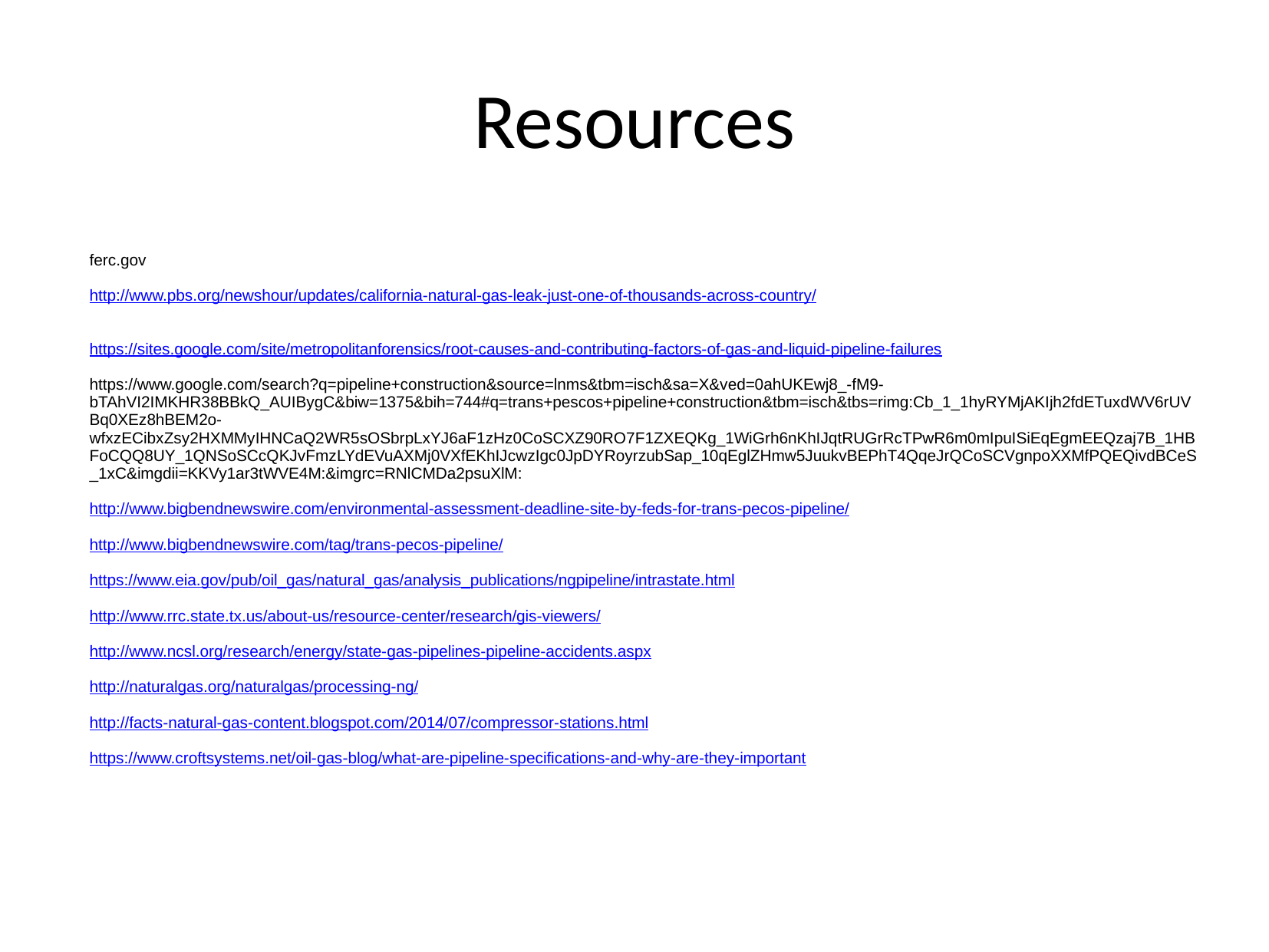

# Resources
ferc.gov

http://www.pbs.org/newshour/updates/california-natural-gas-leak-just-one-of-thousands-across-country/

https://sites.google.com/site/metropolitanforensics/root-causes-and-contributing-factors-of-gas-and-liquid-pipeline-failures

https://www.google.com/search?q=pipeline+construction&source=lnms&tbm=isch&sa=X&ved=0ahUKEwj8_-fM9-bTAhVI2IMKHR38BBkQ_AUIBygC&biw=1375&bih=744#q=trans+pescos+pipeline+construction&tbm=isch&tbs=rimg:Cb_1_1hyRYMjAKIjh2fdETuxdWV6rUVBq0XEz8hBEM2o-wfxzECibxZsy2HXMMyIHNCaQ2WR5sOSbrpLxYJ6aF1zHz0CoSCXZ90RO7F1ZXEQKg_1WiGrh6nKhIJqtRUGrRcTPwR6m0mIpuISiEqEgmEEQzaj7B_1HBFoCQQ8UY_1QNSoSCcQKJvFmzLYdEVuAXMj0VXfEKhIJcwzIgc0JpDYRoyrzubSap_10qEglZHmw5JuukvBEPhT4QqeJrQCoSCVgnpoXXMfPQEQivdBCeS_1xC&imgdii=KKVy1ar3tWVE4M:&imgrc=RNlCMDa2psuXlM:

http://www.bigbendnewswire.com/environmental-assessment-deadline-site-by-feds-for-trans-pecos-pipeline/

http://www.bigbendnewswire.com/tag/trans-pecos-pipeline/

https://www.eia.gov/pub/oil_gas/natural_gas/analysis_publications/ngpipeline/intrastate.html

http://www.rrc.state.tx.us/about-us/resource-center/research/gis-viewers/

http://www.ncsl.org/research/energy/state-gas-pipelines-pipeline-accidents.aspx

http://naturalgas.org/naturalgas/processing-ng/

http://facts-natural-gas-content.blogspot.com/2014/07/compressor-stations.html

https://www.croftsystems.net/oil-gas-blog/what-are-pipeline-specifications-and-why-are-they-important